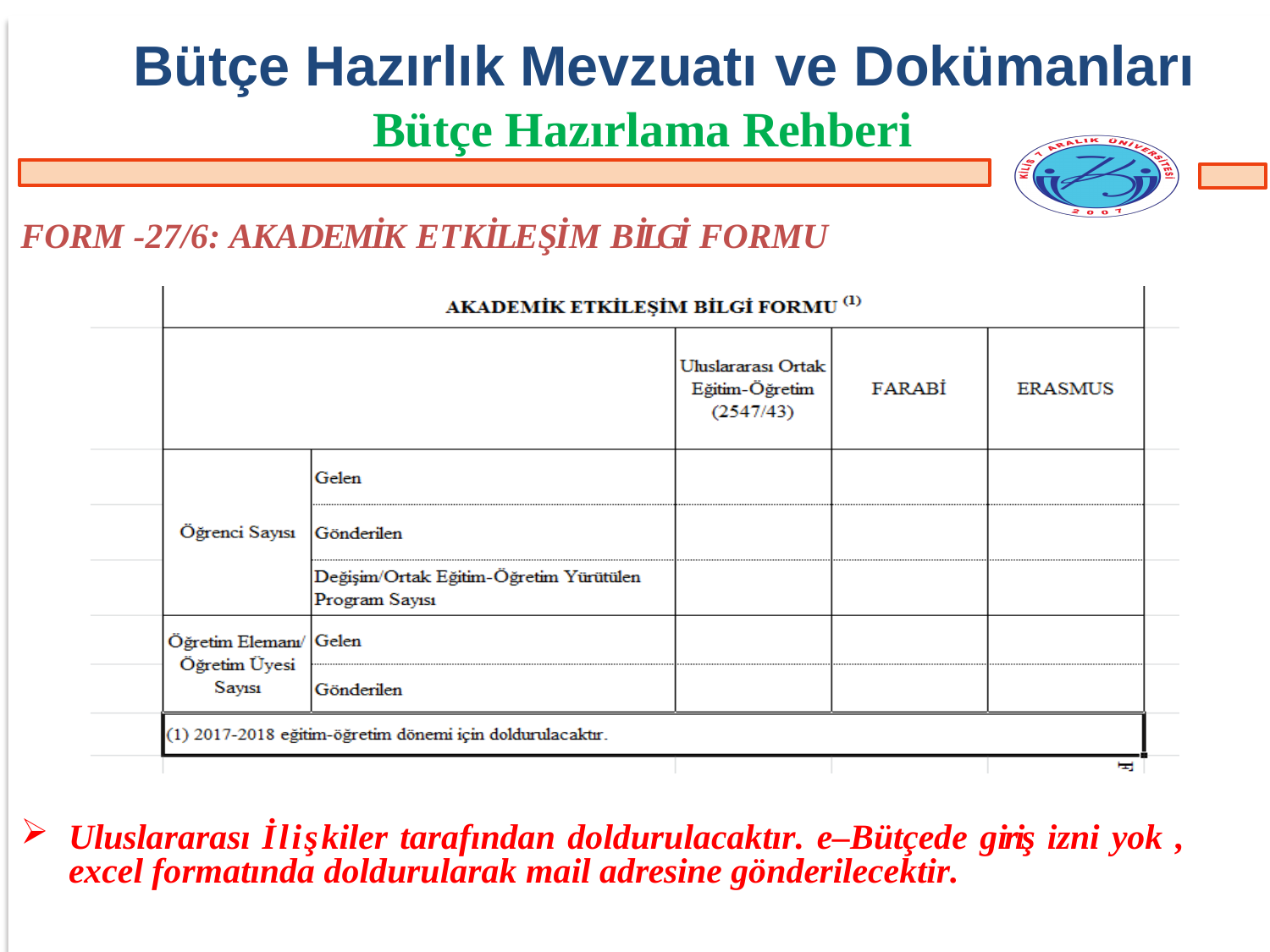

# Bütçe Hazırlık Mevzuatı ve Dokümanları
Bütçe Hazırlama Rehberi

FORM -27/6: AKADEMİK ETKİLEŞİM BİLGİ FORMU

Uluslararası İlişkiler tarafından doldurulacaktır. e–Bütçede giriş izni yok , excel formatında doldurularak mail adresine gönderilecektir.